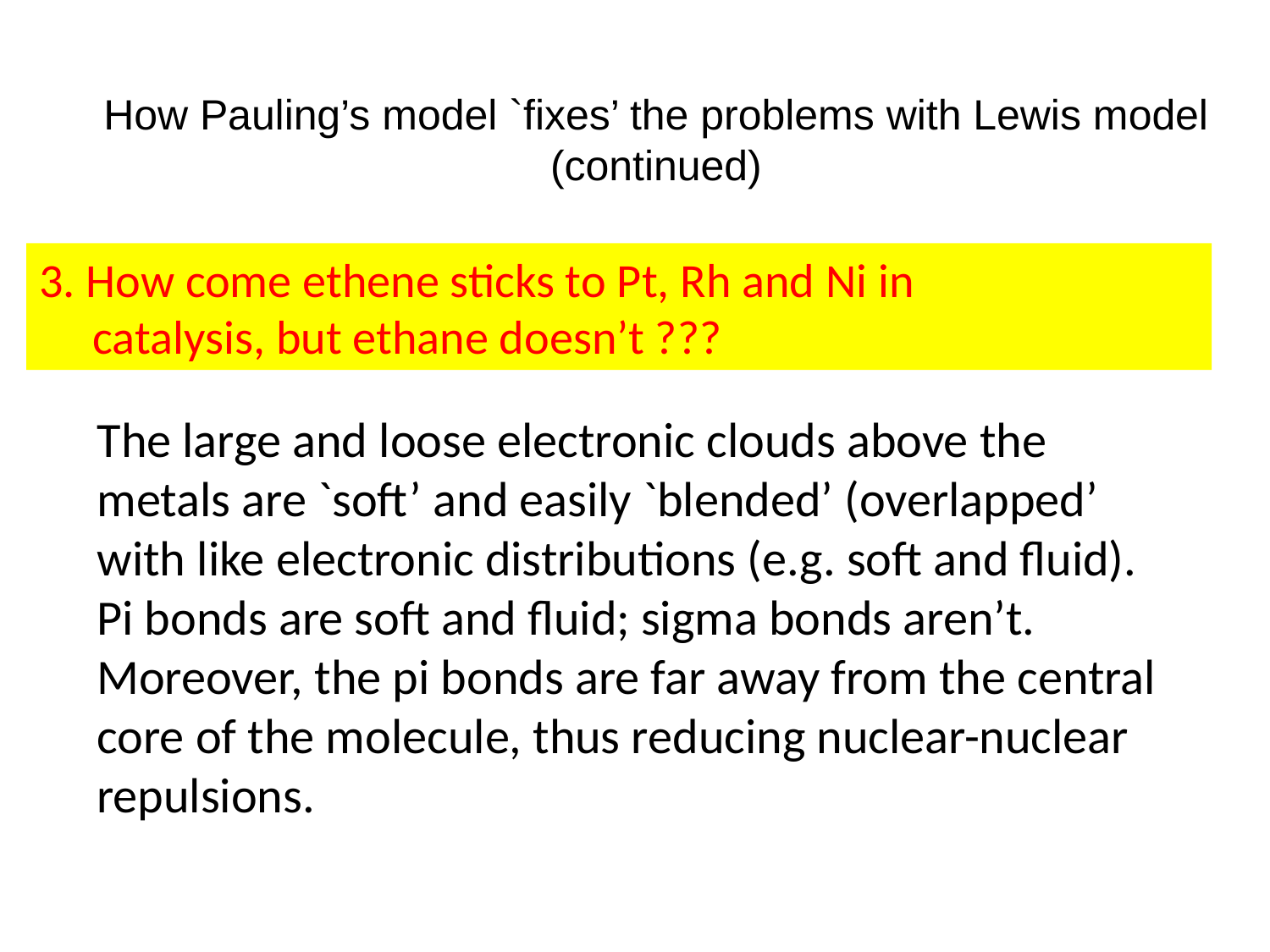

How Pauling’s model `fixes’ the problems with Lewis model
(continued)
3. How come ethene sticks to Pt, Rh and Ni in
     catalysis, but ethane doesn’t ???
The large and loose electronic clouds above the metals are `soft’ and easily `blended’ (overlapped’ with like electronic distributions (e.g. soft and fluid). Pi bonds are soft and fluid; sigma bonds aren’t. Moreover, the pi bonds are far away from the central core of the molecule, thus reducing nuclear-nuclear repulsions.